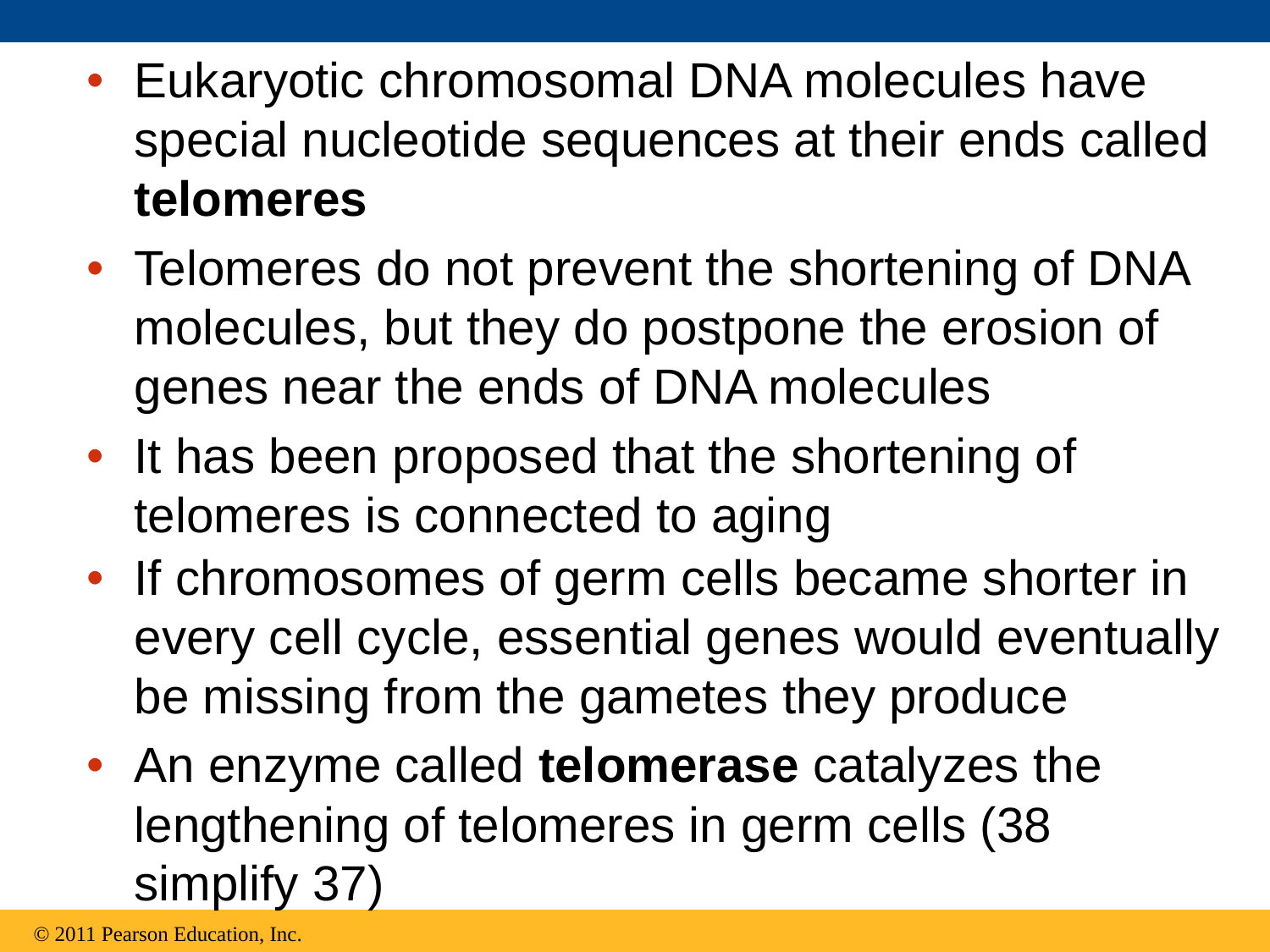

Eukaryotic chromosomal DNA molecules have special nucleotide sequences at their ends called telomeres
Telomeres do not prevent the shortening of DNA molecules, but they do postpone the erosion of genes near the ends of DNA molecules
It has been proposed that the shortening of telomeres is connected to aging
If chromosomes of germ cells became shorter in every cell cycle, essential genes would eventually be missing from the gametes they produce
An enzyme called telomerase catalyzes the lengthening of telomeres in germ cells (38 simplify 37)

© 2011 Pearson Education, Inc.